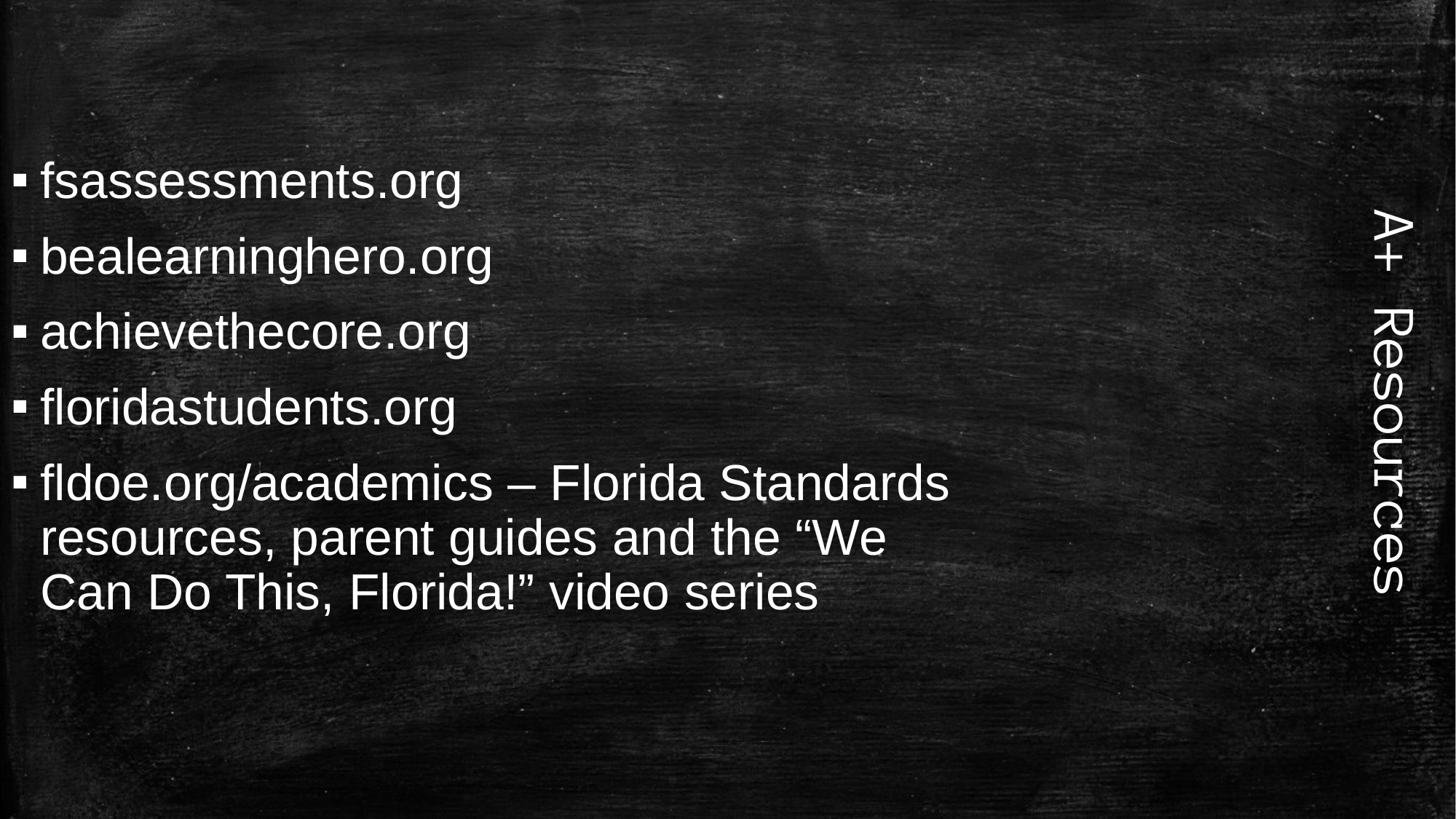

fsassessments.org
bealearninghero.org
achievethecore.org
floridastudents.org
fldoe.org/academics – Florida Standards resources, parent guides and the “We Can Do This, Florida!” video series

A+ Resources